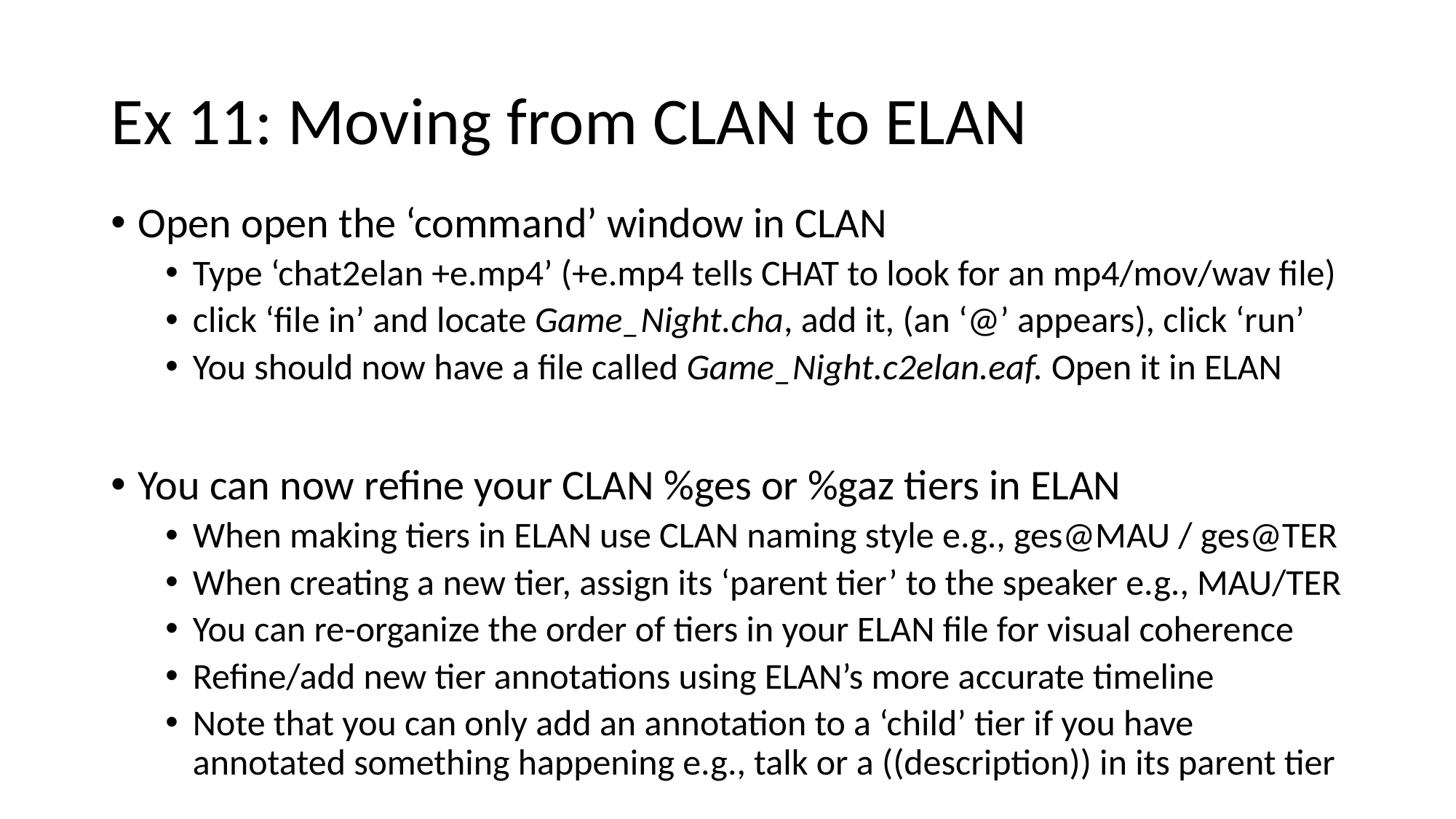

# Ex 11: Moving from CLAN to ELAN
Open open the ‘command’ window in CLAN
Type ‘chat2elan +e.mp4’ (+e.mp4 tells CHAT to look for an mp4/mov/wav file)
click ‘file in’ and locate Game_Night.cha, add it, (an ‘@’ appears), click ‘run’
You should now have a file called Game_Night.c2elan.eaf. Open it in ELAN

You can now refine your CLAN %ges or %gaz tiers in ELAN
When making tiers in ELAN use CLAN naming style e.g., ges@MAU / ges@TER
When creating a new tier, assign its ‘parent tier’ to the speaker e.g., MAU/TER
You can re-organize the order of tiers in your ELAN file for visual coherence
Refine/add new tier annotations using ELAN’s more accurate timeline
Note that you can only add an annotation to a ‘child’ tier if you have annotated something happening e.g., talk or a ((description)) in its parent tier